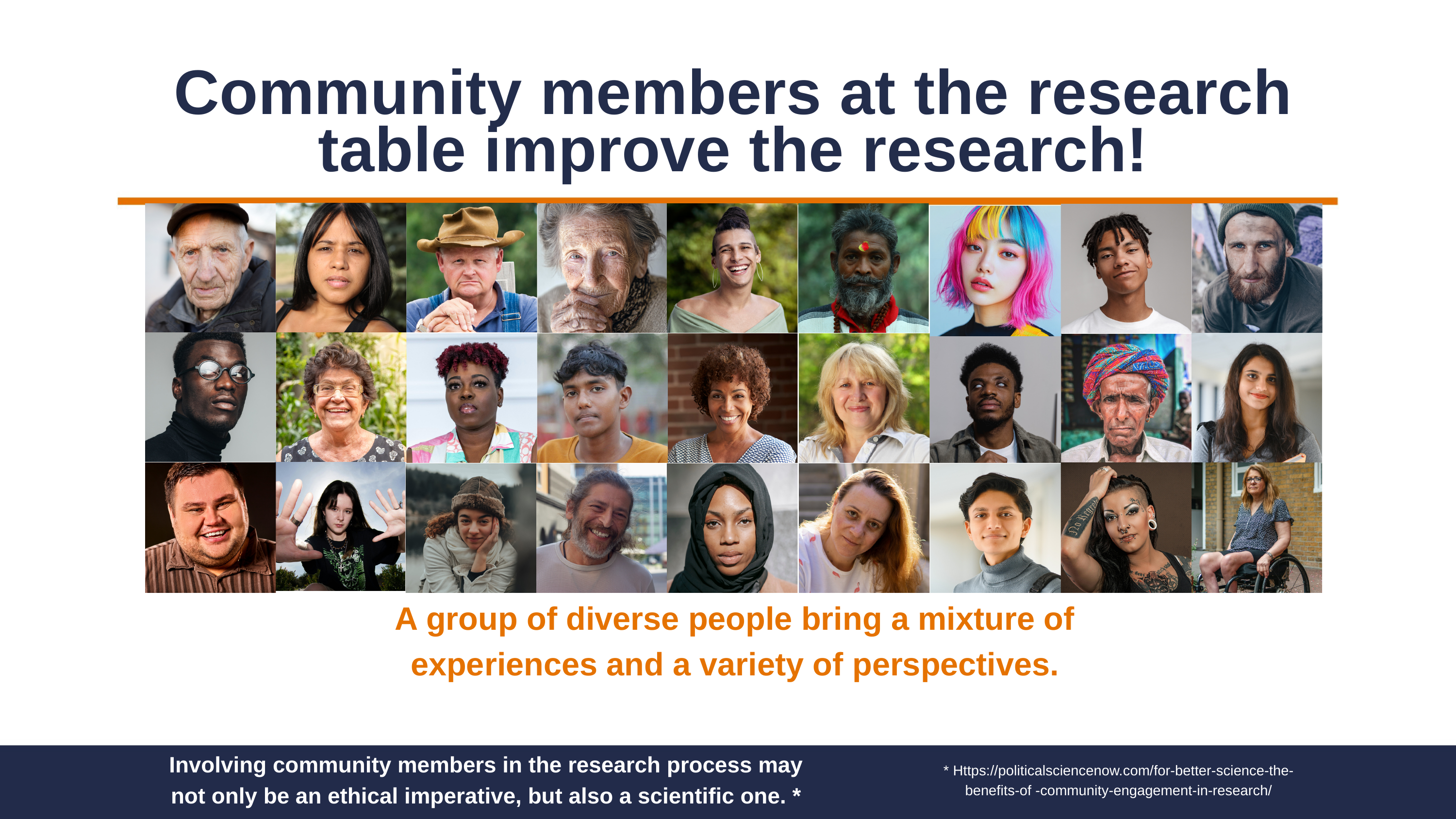

Community members at the research table improve the research!

A group of diverse people bring a mixture of experiences and a variety of perspectives.
Involving community members in the research process may not only be an ethical imperative, but also a scientific one. *
* Https://politicalsciencenow.com/for-better-science-the-benefits-of -community-engagement-in-research/